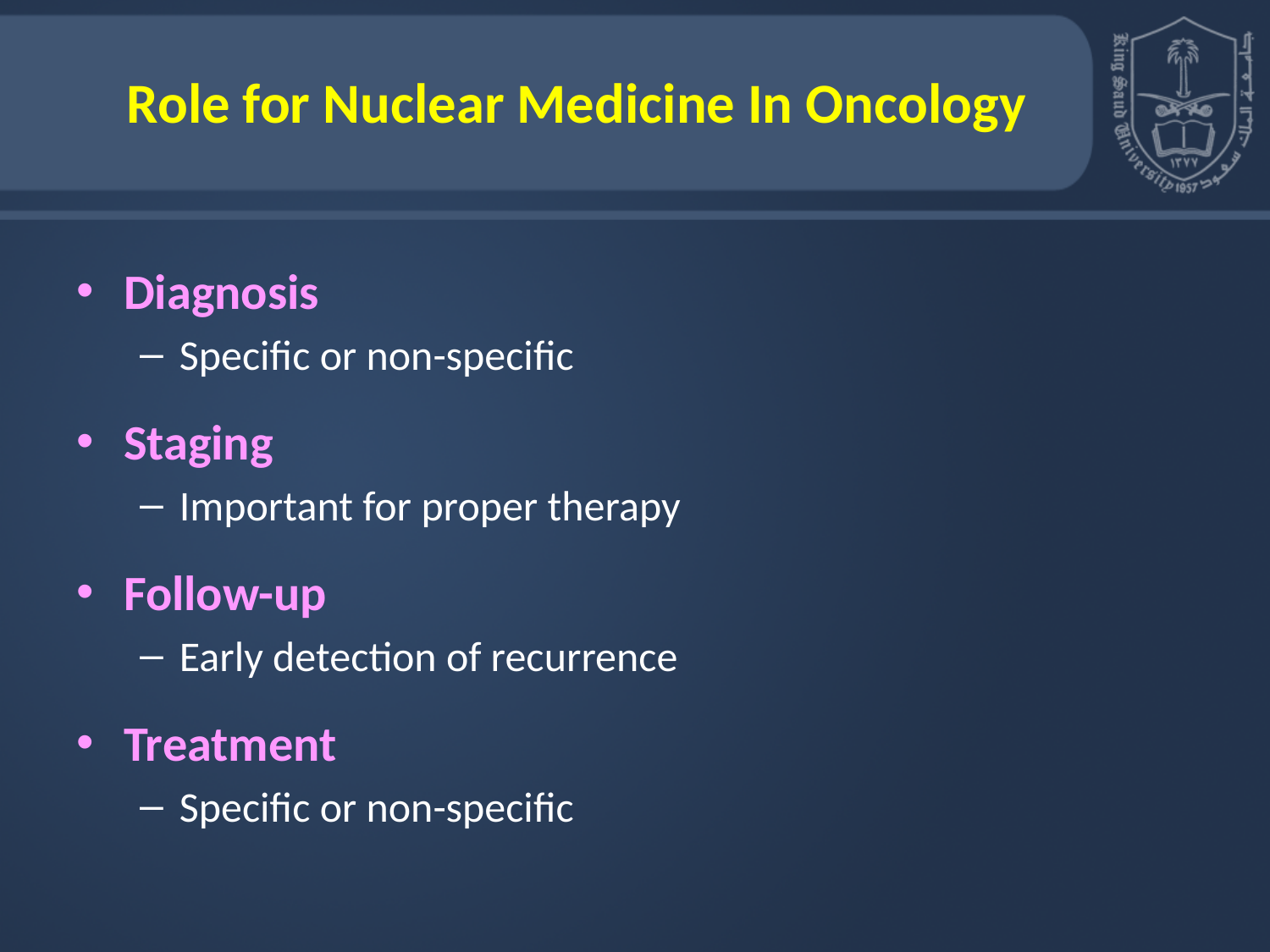

# Role for Nuclear Medicine In Oncology
Diagnosis
Specific or non-specific

Staging
Important for proper therapy

Follow-up
Early detection of recurrence

Treatment
Specific or non-specific